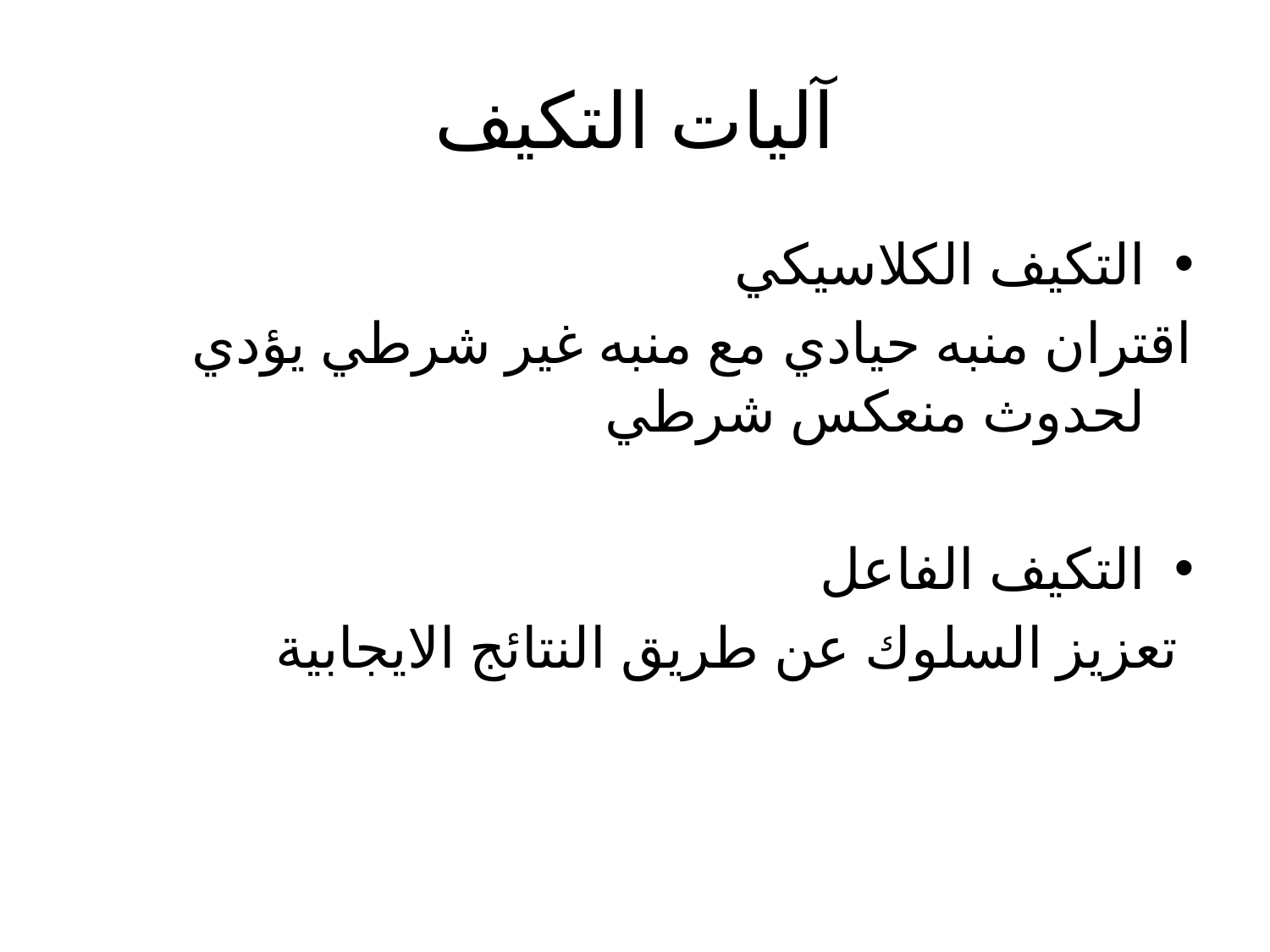

# آليات التكيف
التكيف الكلاسيكي
اقتران منبه حيادي مع منبه غير شرطي يؤدي لحدوث منعكس شرطي

التكيف الفاعل
 تعزيز السلوك عن طريق النتائج الايجابية